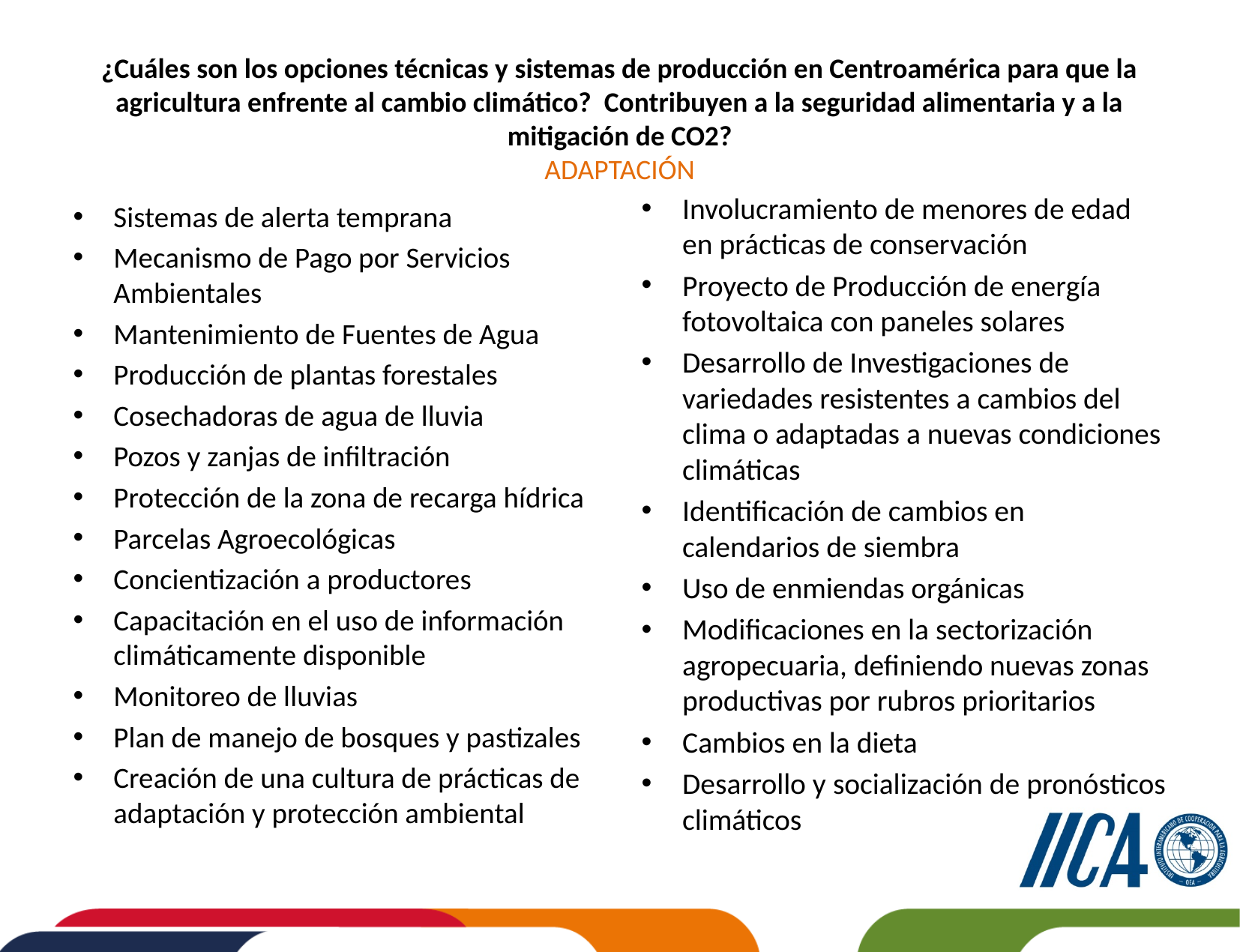

# ¿Cuáles son los opciones técnicas y sistemas de producción en Centroamérica para que la agricultura enfrente al cambio climático?  Contribuyen a la seguridad alimentaria y a la mitigación de CO2? ADAPTACIÓN
Involucramiento de menores de edad en prácticas de conservación
Proyecto de Producción de energía fotovoltaica con paneles solares
Desarrollo de Investigaciones de variedades resistentes a cambios del clima o adaptadas a nuevas condiciones climáticas
Identificación de cambios en calendarios de siembra
Uso de enmiendas orgánicas
Modificaciones en la sectorización agropecuaria, definiendo nuevas zonas productivas por rubros prioritarios
Cambios en la dieta
Desarrollo y socialización de pronósticos climáticos

Sistemas de alerta temprana
Mecanismo de Pago por Servicios Ambientales
Mantenimiento de Fuentes de Agua
Producción de plantas forestales
Cosechadoras de agua de lluvia
Pozos y zanjas de infiltración
Protección de la zona de recarga hídrica
Parcelas Agroecológicas
Concientización a productores
Capacitación en el uso de información climáticamente disponible
Monitoreo de lluvias
Plan de manejo de bosques y pastizales
Creación de una cultura de prácticas de adaptación y protección ambiental